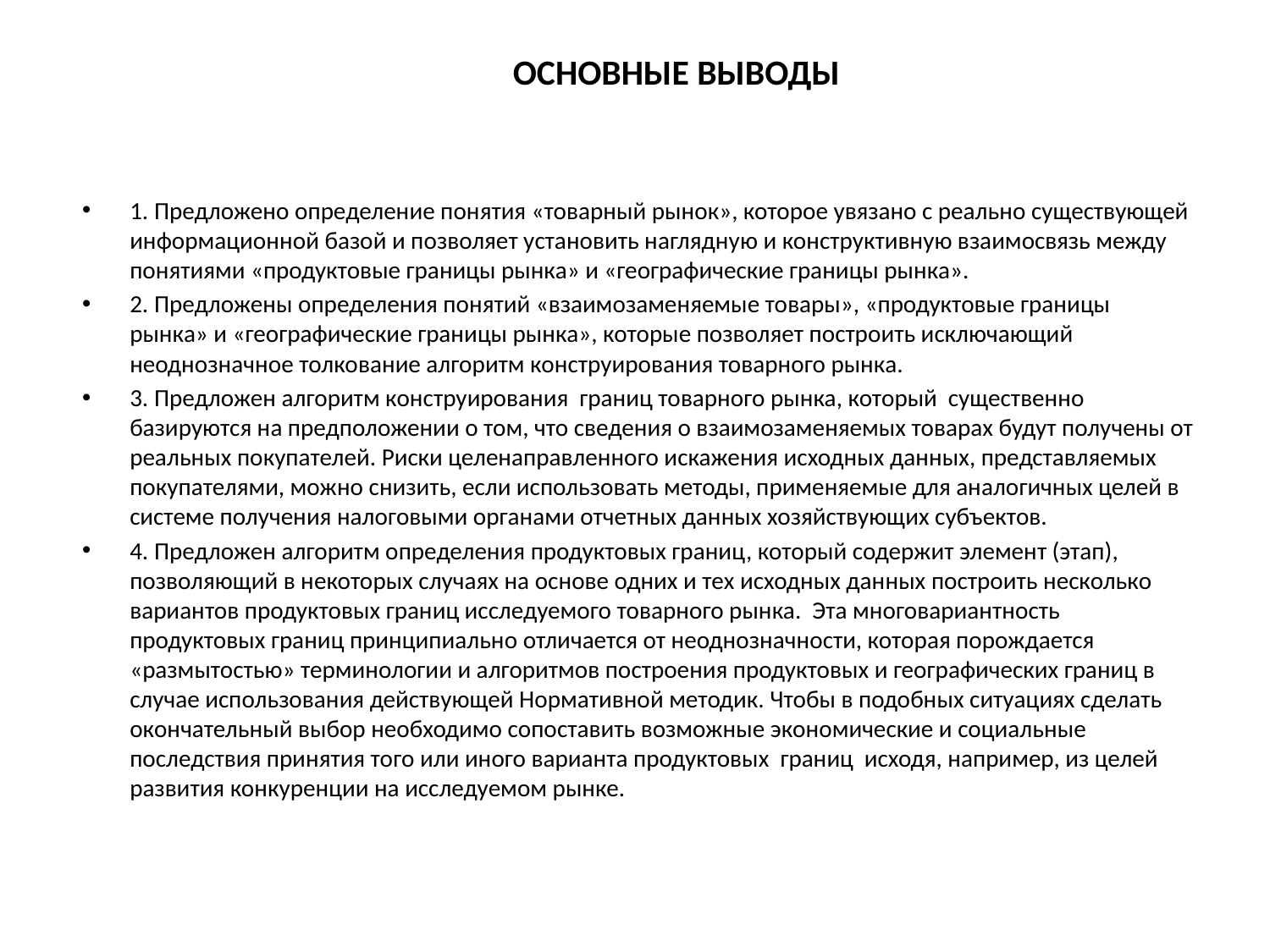

# ОСНОВНЫЕ ВЫВОДЫ
1. Предложено определение понятия «товарный рынок», которое увязано с реально существующей информационной базой и позволяет установить наглядную и конструктивную взаимосвязь между понятиями «продуктовые границы рынка» и «географические границы рынка».
2. Предложены определения понятий «взаимозаменяемые товары», «продуктовые границы рынка» и «географические границы рынка», которые позволяет построить исключающий неоднозначное толкование алгоритм конструирования товарного рынка.
3. Предложен алгоритм конструирования  границ товарного рынка, который  существенно базируются на предположении о том, что сведения о взаимозаменяемых товарах будут получены от реальных покупателей. Риски целенаправленного искажения исходных данных, представляемых  покупателями, можно снизить, если использовать методы, применяемые для аналогичных целей в системе получения налоговыми органами отчетных данных хозяйствующих субъектов.
4. Предложен алгоритм определения продуктовых границ, который содержит элемент (этап), позволяющий в некоторых случаях на основе одних и тех исходных данных построить несколько вариантов продуктовых границ исследуемого товарного рынка.  Эта многовариантность продуктовых границ принципиально отличается от неоднозначности, которая порождается «размытостью» терминологии и алгоритмов построения продуктовых и географических границ в случае использования действующей Нормативной методик. Чтобы в подобных ситуациях сделать окончательный выбор необходимо сопоставить возможные экономические и социальные последствия принятия того или иного варианта продуктовых  границ  исходя, например, из целей развития конкуренции на исследуемом рынке.